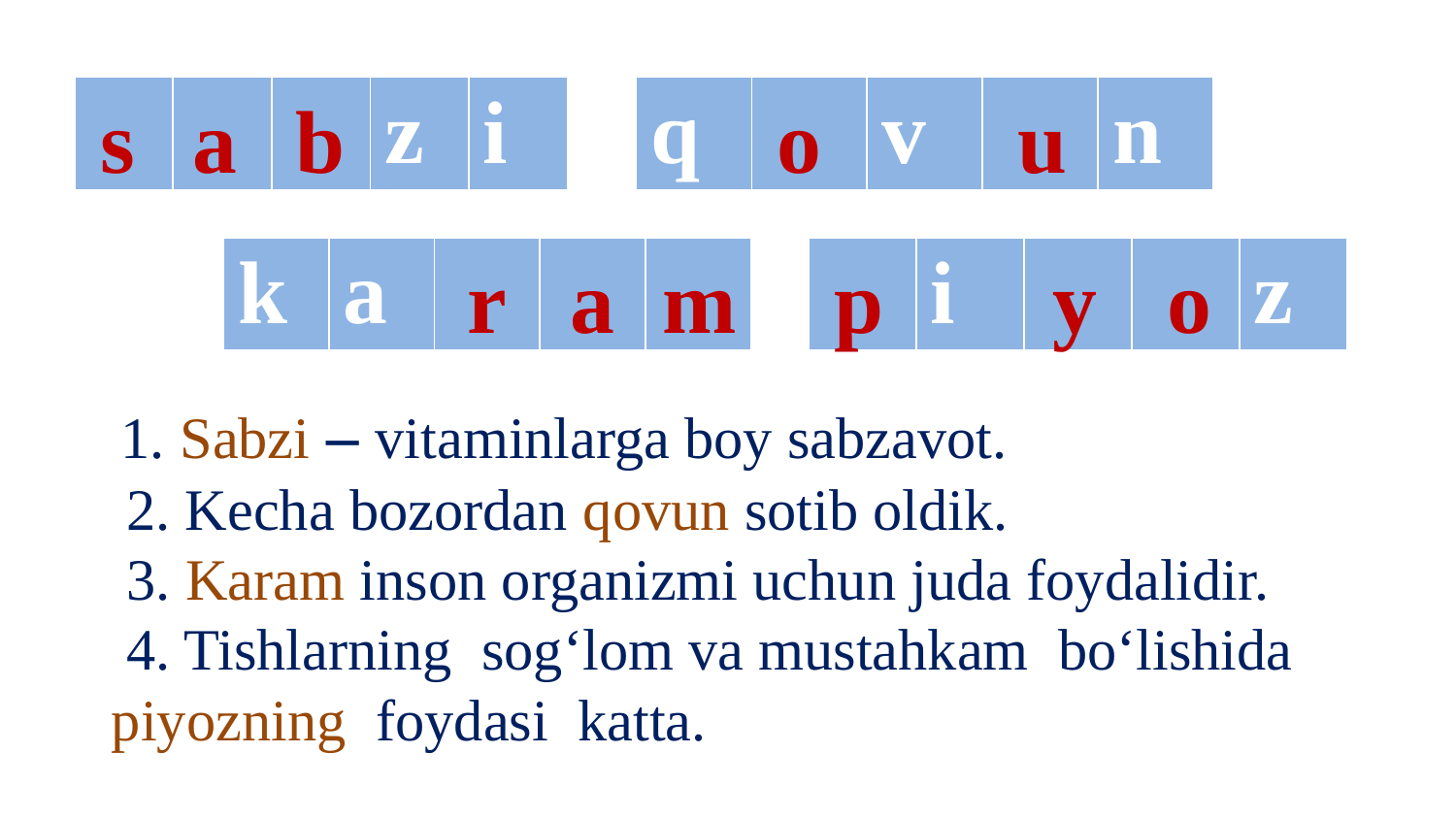

|  |  |  | z | i |
| --- | --- | --- | --- | --- |
s
a
b
| q |  | v |  | n |
| --- | --- | --- | --- | --- |
o
u

| k | a |  |  |  |
| --- | --- | --- | --- | --- |
r
a
m
|  | i |  |  | z |
| --- | --- | --- | --- | --- |
p
y
o
 1. Sabzi – vitaminlarga boy sabzavot.
 2. Kecha bozordan qovun sotib oldik.
 3. Karam inson organizmi uchun juda foydalidir.
 4. Tishlarning  sog‘lom va mustahkam  bo‘lishida  piyozning  foydasi  katta.